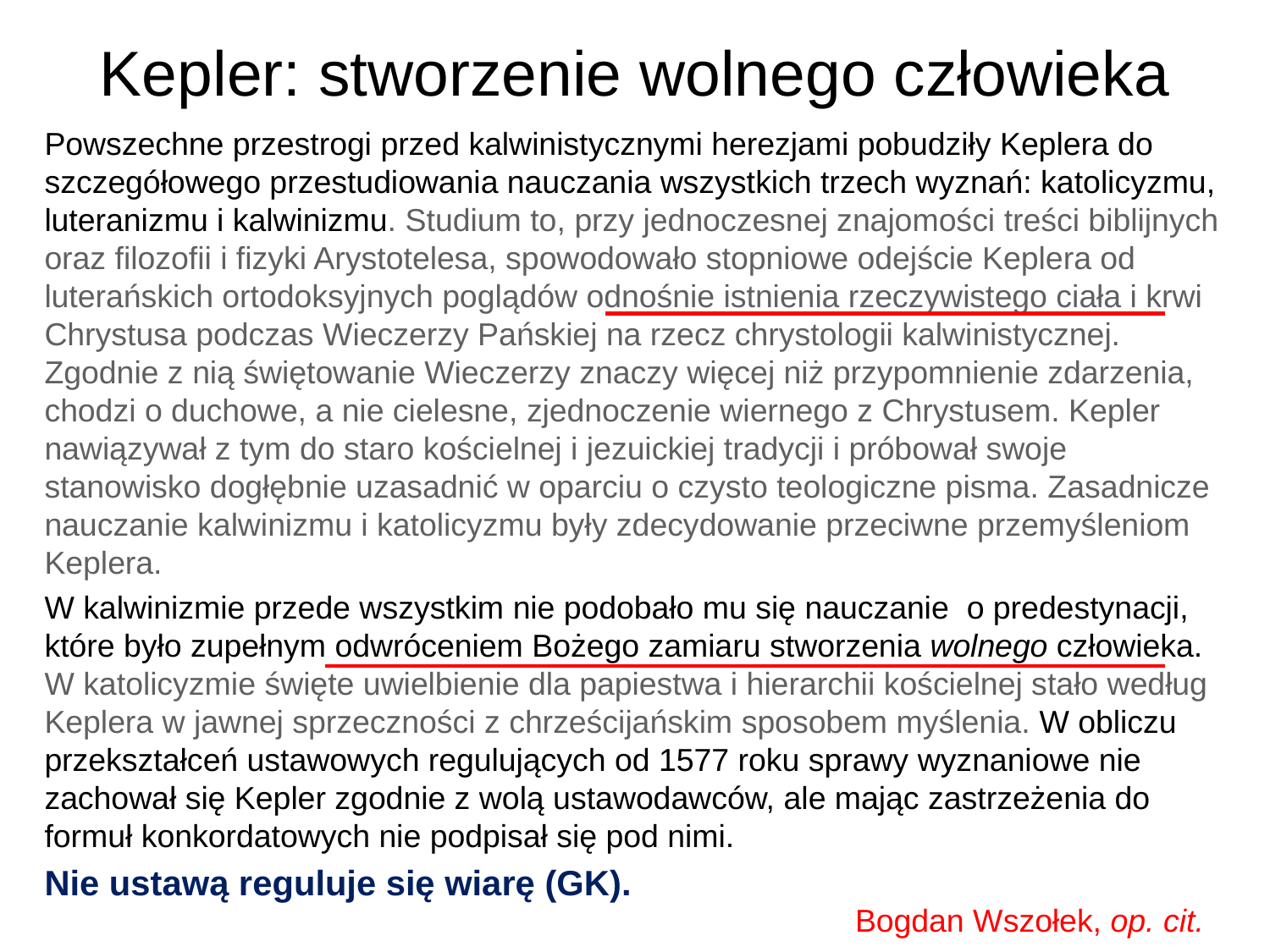

# Kepler: stworzenie wolnego człowieka
Powszechne przestrogi przed kalwinistycznymi herezjami pobudziły Keplera do szczegółowego przestudiowania nauczania wszystkich trzech wyznań: katolicyzmu, luteranizmu i kalwinizmu. Studium to, przy jednoczesnej znajomości treści biblijnych oraz filozofii i fizyki Arystotelesa, spowodowało stopniowe odejście Keplera od luterańskich ortodoksyjnych poglądów odnośnie istnienia rzeczywistego ciała i krwi Chrystusa podczas Wieczerzy Pańskiej na rzecz chrystologii kalwinistycznej. Zgodnie z nią świętowanie Wieczerzy znaczy więcej niż przypomnienie zdarzenia, chodzi o duchowe, a nie cielesne, zjednoczenie wiernego z Chrystusem. Kepler nawiązywał z tym do staro kościelnej i jezuickiej tradycji i próbował swoje stanowisko dogłębnie uzasadnić w oparciu o czysto teologiczne pisma. Zasadnicze nauczanie kalwinizmu i katolicyzmu były zdecydowanie przeciwne przemyśleniom Keplera.
W kalwinizmie przede wszystkim nie podobało mu się nauczanie  o predestynacji, które było zupełnym odwróceniem Bożego zamiaru stworzenia wolnego człowieka. W katolicyzmie święte uwielbienie dla papiestwa i hierarchii kościelnej stało według Keplera w jawnej sprzeczności z chrześcijańskim sposobem myślenia. W obliczu przekształceń ustawowych regulujących od 1577 roku sprawy wyznaniowe nie zachował się Kepler zgodnie z wolą ustawodawców, ale mając zastrzeżenia do formuł konkordatowych nie podpisał się pod nimi.
Nie ustawą reguluje się wiarę (GK).

 Bogdan Wszołek, op. cit.